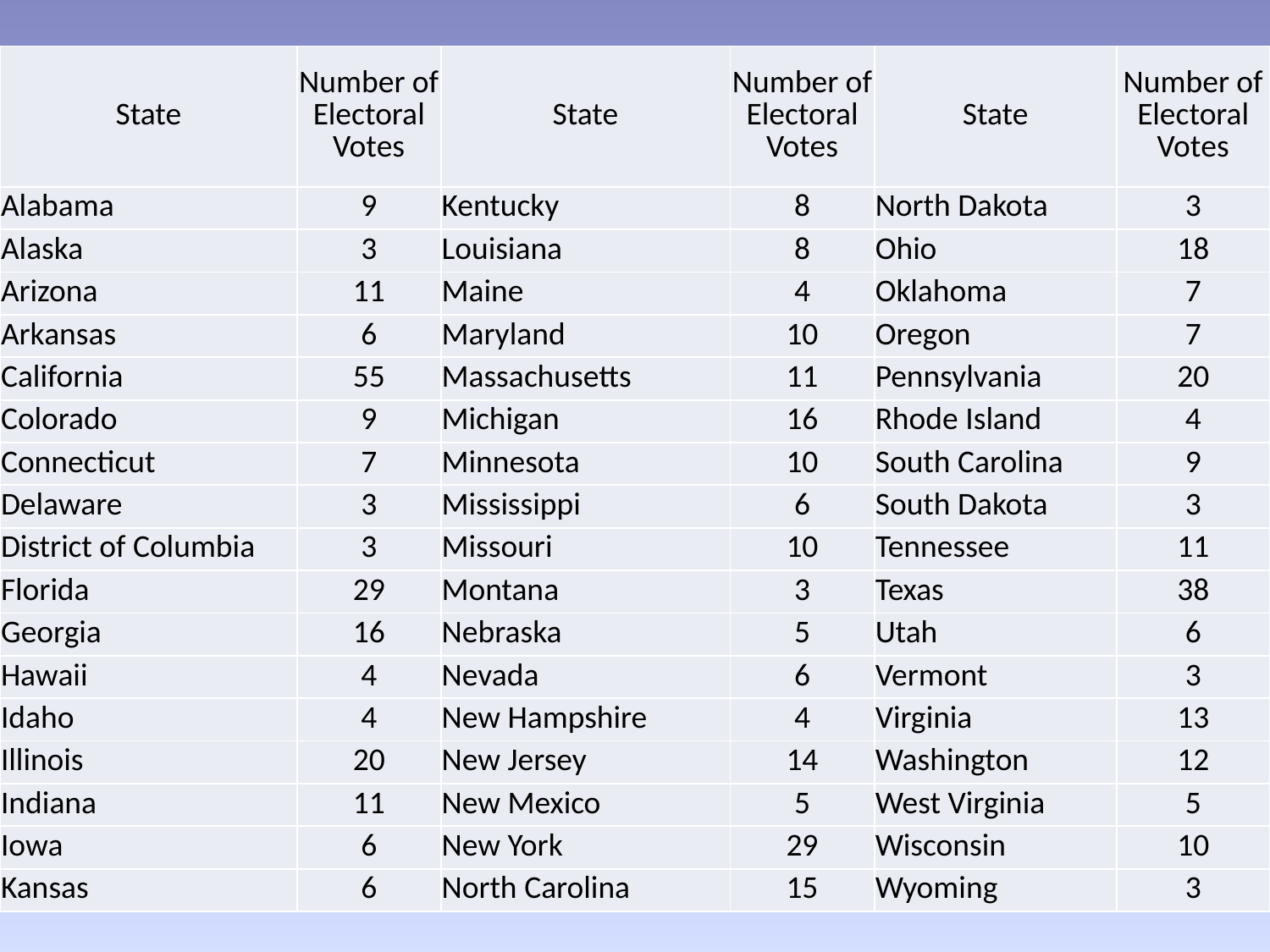

#
| State | Number of Electoral Votes | State | Number of Electoral Votes | State | Number of Electoral Votes |
| --- | --- | --- | --- | --- | --- |
| Alabama | 9 | Kentucky | 8 | North Dakota | 3 |
| Alaska | 3 | Louisiana | 8 | Ohio | 18 |
| Arizona | 11 | Maine | 4 | Oklahoma | 7 |
| Arkansas | 6 | Maryland | 10 | Oregon | 7 |
| California | 55 | Massachusetts | 11 | Pennsylvania | 20 |
| Colorado | 9 | Michigan | 16 | Rhode Island | 4 |
| Connecticut | 7 | Minnesota | 10 | South Carolina | 9 |
| Delaware | 3 | Mississippi | 6 | South Dakota | 3 |
| District of Columbia | 3 | Missouri | 10 | Tennessee | 11 |
| Florida | 29 | Montana | 3 | Texas | 38 |
| Georgia | 16 | Nebraska | 5 | Utah | 6 |
| Hawaii | 4 | Nevada | 6 | Vermont | 3 |
| Idaho | 4 | New Hampshire | 4 | Virginia | 13 |
| Illinois | 20 | New Jersey | 14 | Washington | 12 |
| Indiana | 11 | New Mexico | 5 | West Virginia | 5 |
| Iowa | 6 | New York | 29 | Wisconsin | 10 |
| Kansas | 6 | North Carolina | 15 | Wyoming | 3 |